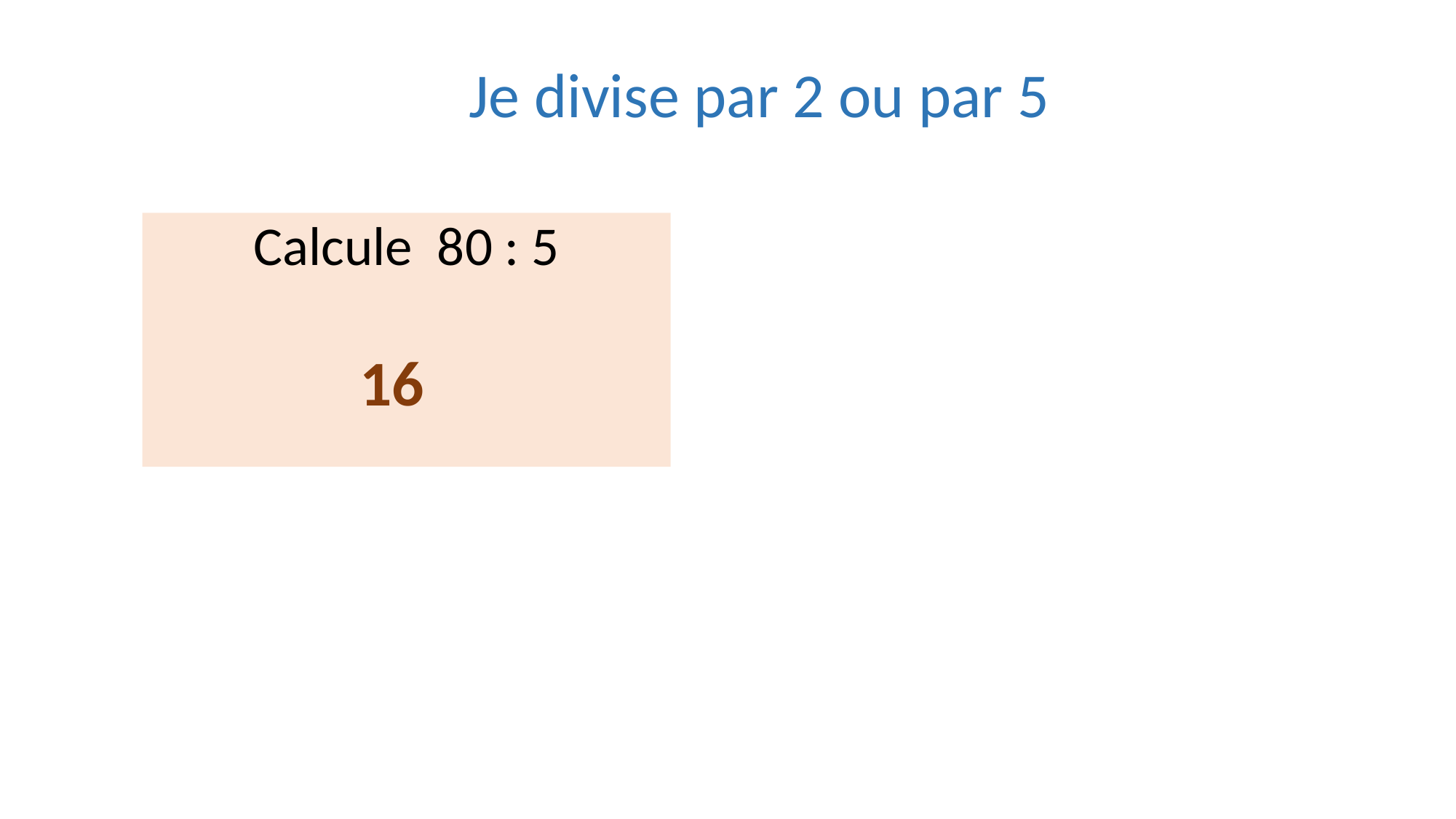

Je divise par 2 ou par 5

Calcule  80 : 5
16